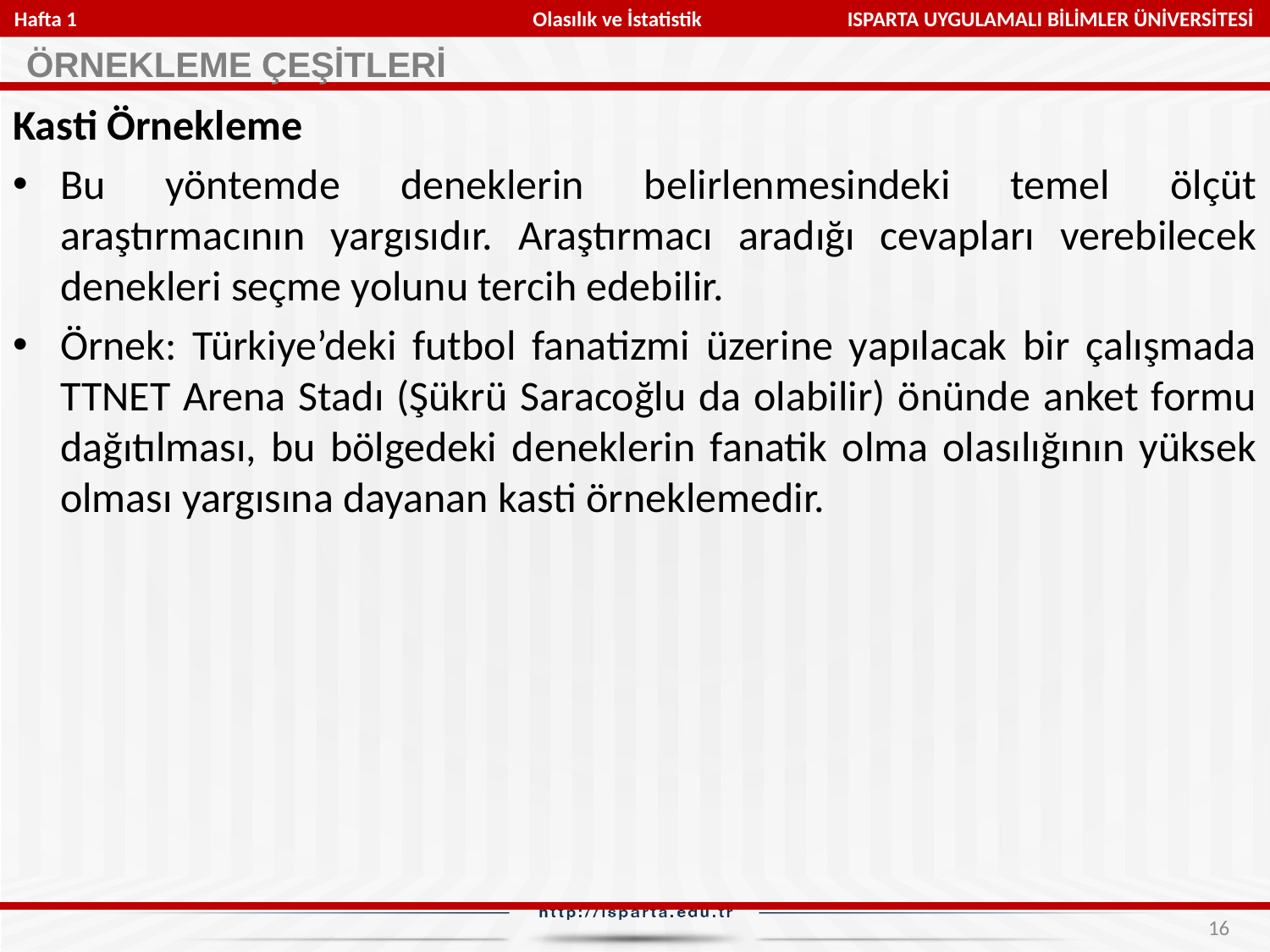

Hafta 1                                                                                              Olasılık ve İstatistik                              ISPARTA UYGULAMALI BİLİMLER ÜNİVERSİTESİ
ÖRNEKLEME ÇEŞİTLERİ
Kasti Örnekleme
Bu yöntemde deneklerin belirlenmesindeki temel ölçüt araştırmacının yargısıdır. Araştırmacı aradığı cevapları verebilecek denekleri seçme yolunu tercih edebilir.
Örnek: Türkiye’deki futbol fanatizmi üzerine yapılacak bir çalışmada TTNET Arena Stadı (Şükrü Saracoğlu da olabilir) önünde anket formu dağıtılması, bu bölgedeki deneklerin fanatik olma olasılığının yüksek olması yargısına dayanan kasti örneklemedir.

16